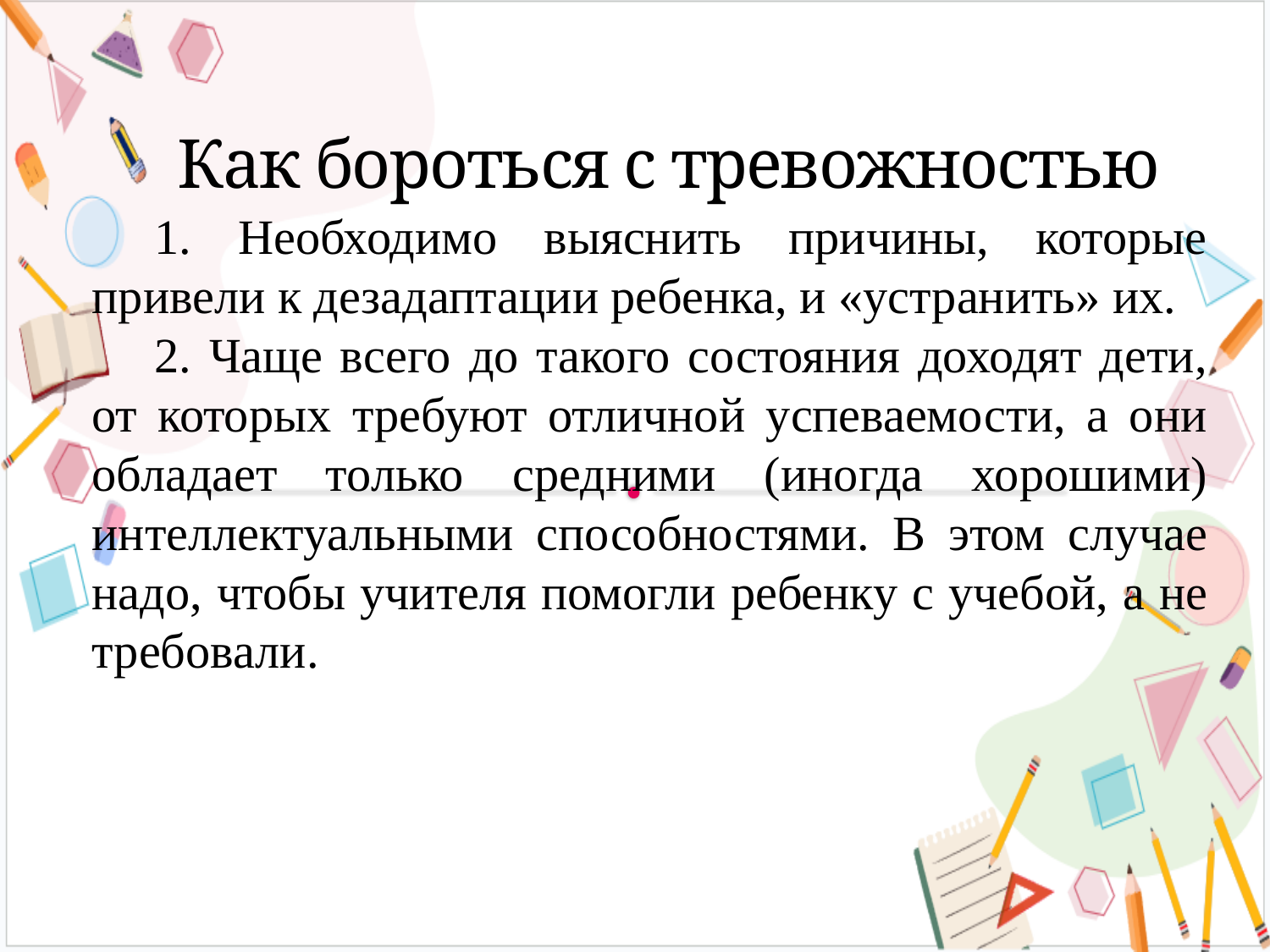

# Как бороться с тревожностью
1. Необходимо выяснить причины, которые привели к дезадаптации ребенка, и «устранить» их.
2. Чаще всего до такого состояния доходят дети, от которых требуют отличной успеваемости, а они обладает только средними (иногда хорошими) интеллектуальными способностями. В этом случае надо, чтобы учителя помогли ребенку с учебой, а не требовали.